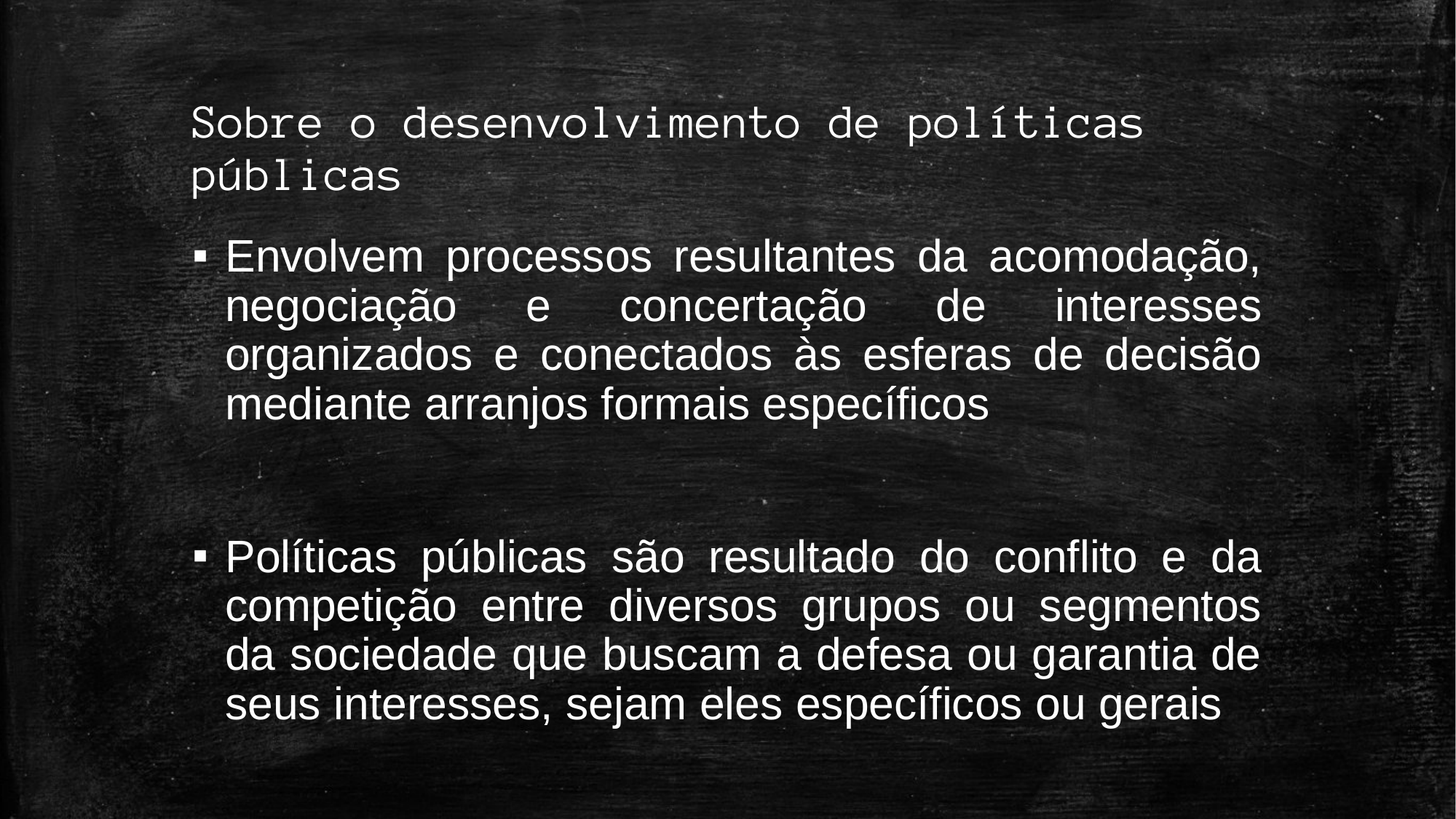

Sobre o desenvolvimento de políticas públicas
Envolvem processos resultantes da acomodação, negociação e concertação de interesses organizados e conectados às esferas de decisão mediante arranjos formais específicos

Políticas públicas são resultado do conflito e da competição entre diversos grupos ou segmentos da sociedade que buscam a defesa ou garantia de seus interesses, sejam eles específicos ou gerais